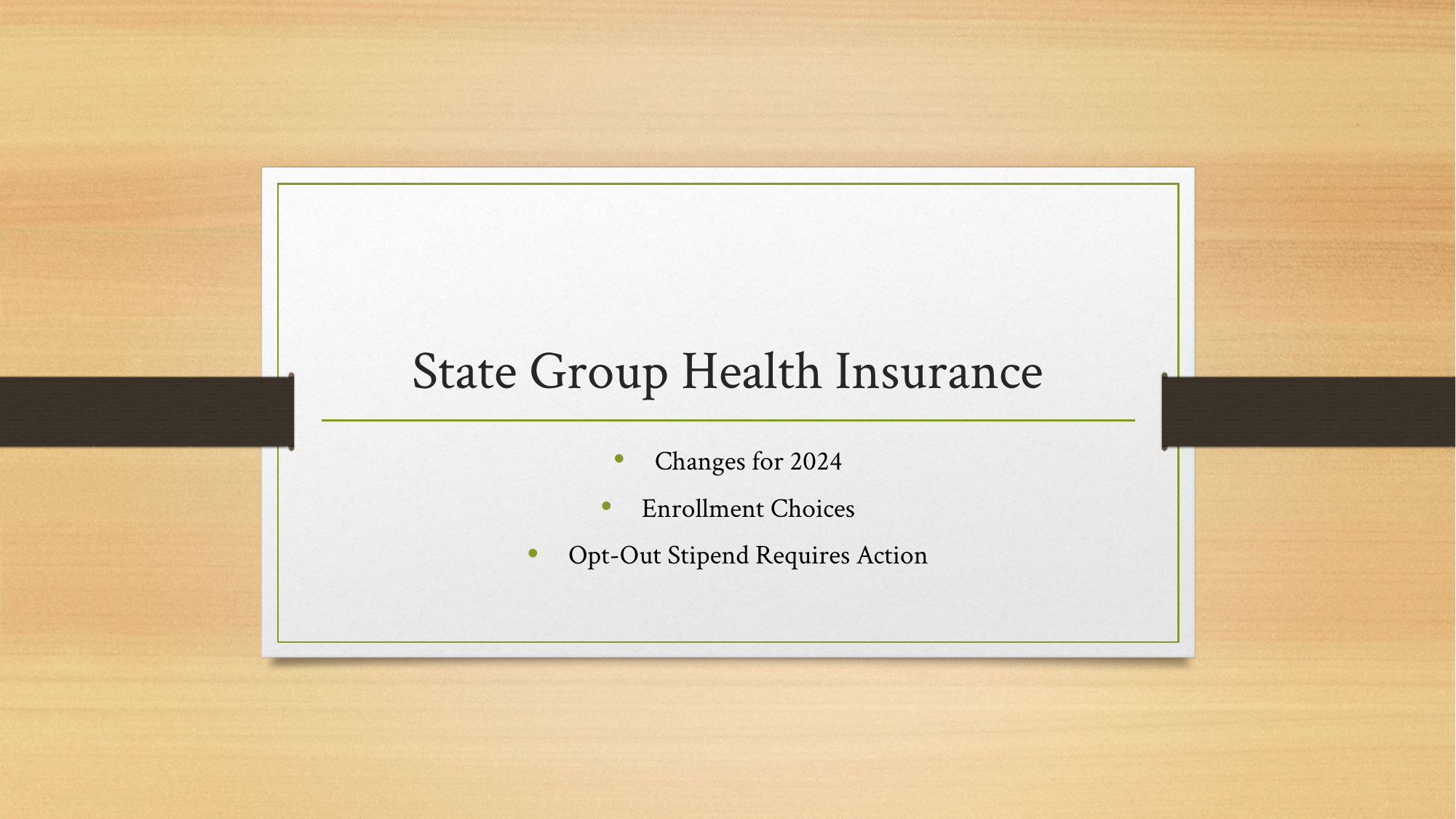

# State Group Health Insurance
Changes for 2024
Enrollment Choices
Opt-Out Stipend Requires Action